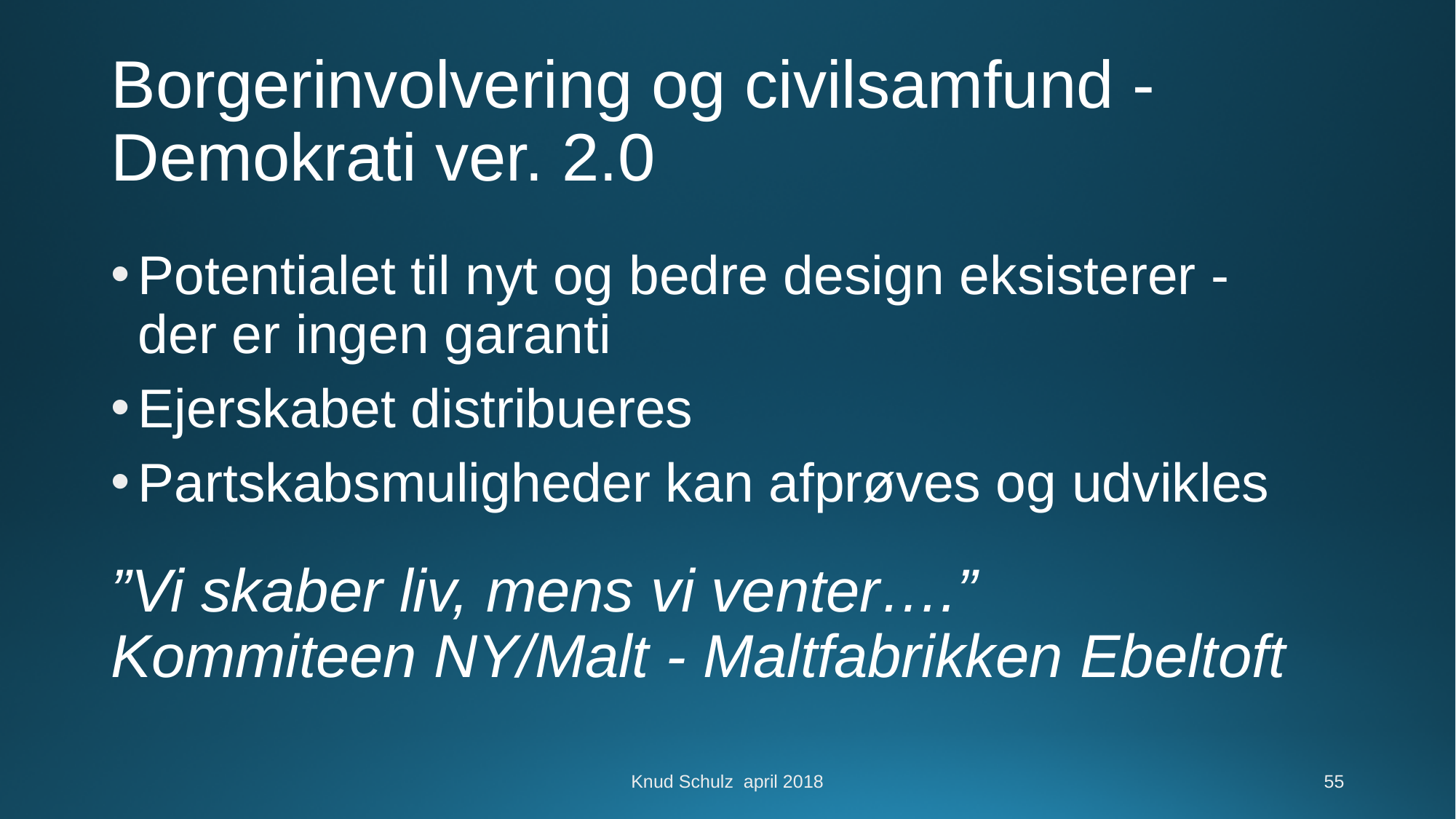

# Borgerinvolvering og civilsamfund - Demokrati ver. 2.0
Potentialet til nyt og bedre design eksisterer - der er ingen garanti
Ejerskabet distribueres
Partskabsmuligheder kan afprøves og udvikles

”Vi skaber liv, mens vi venter….”
Kommiteen NY/Malt - Maltfabrikken Ebeltoft
Knud Schulz  april 2018
55